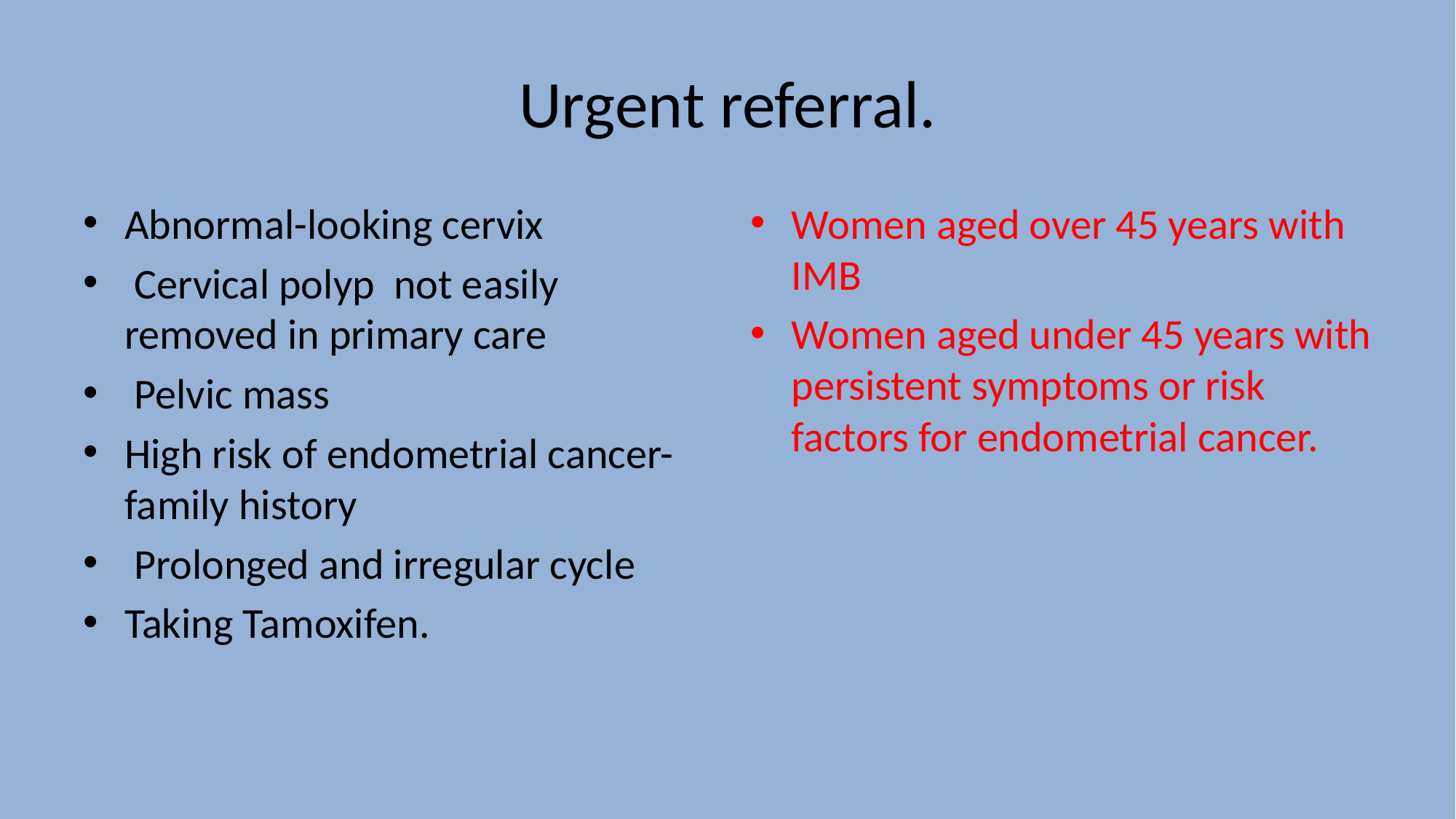

# Urgent referral.
Abnormal-looking cervix
 Cervical polyp  not easily removed in primary care
 Pelvic mass
High risk of endometrial cancer- family history
 Prolonged and irregular cycle
Taking Tamoxifen.

Women aged over 45 years with IMB
Women aged under 45 years with persistent symptoms or risk factors for endometrial cancer.